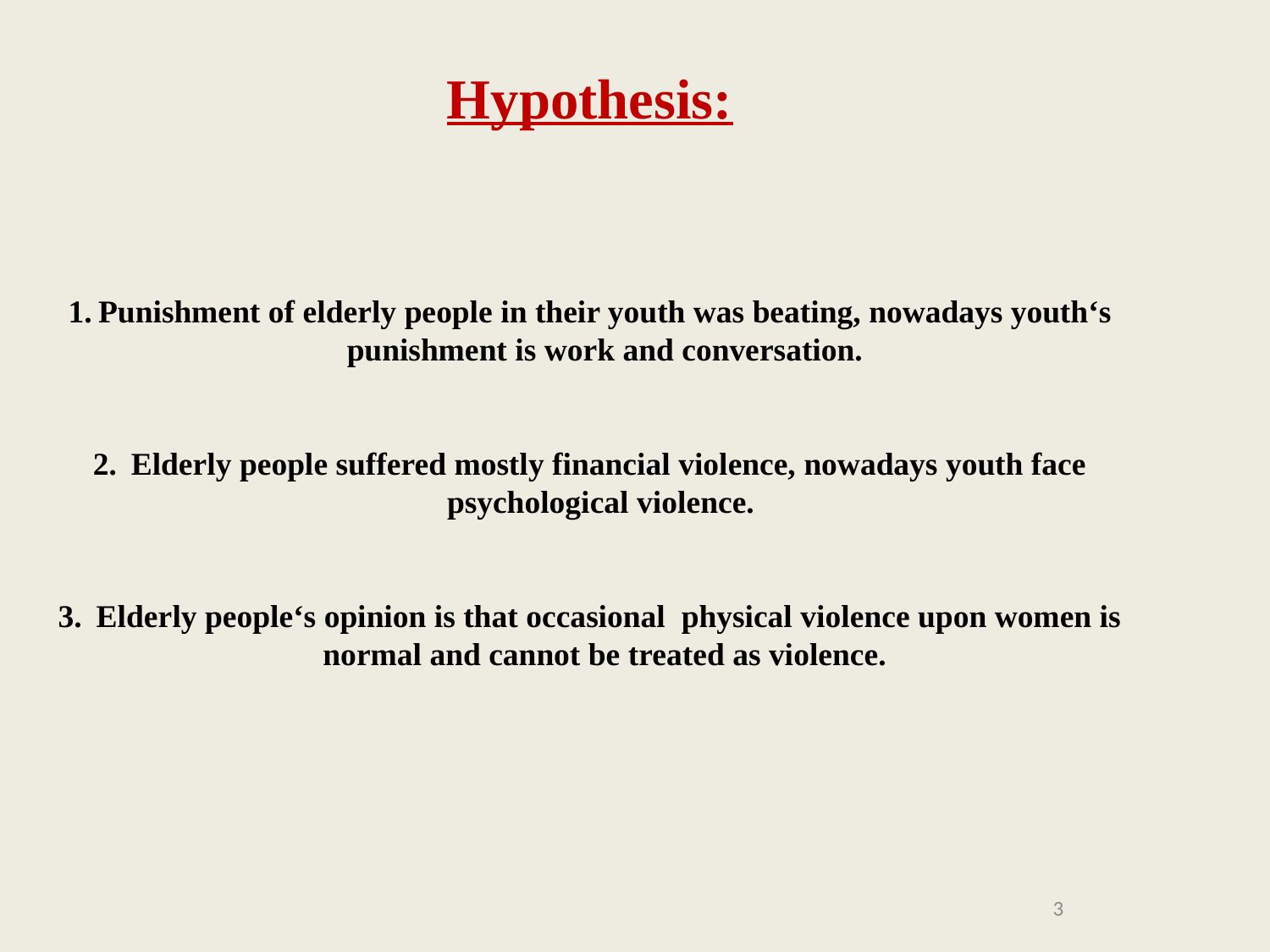

#
Hypothesis:

Punishment of elderly people in their youth was beating, nowadays youth‘s punishment is work and conversation.

 Elderly people suffered mostly financial violence, nowadays youth face psychological violence.

 Elderly people‘s opinion is that occasional  physical violence upon women is normal and cannot be treated as violence.

3